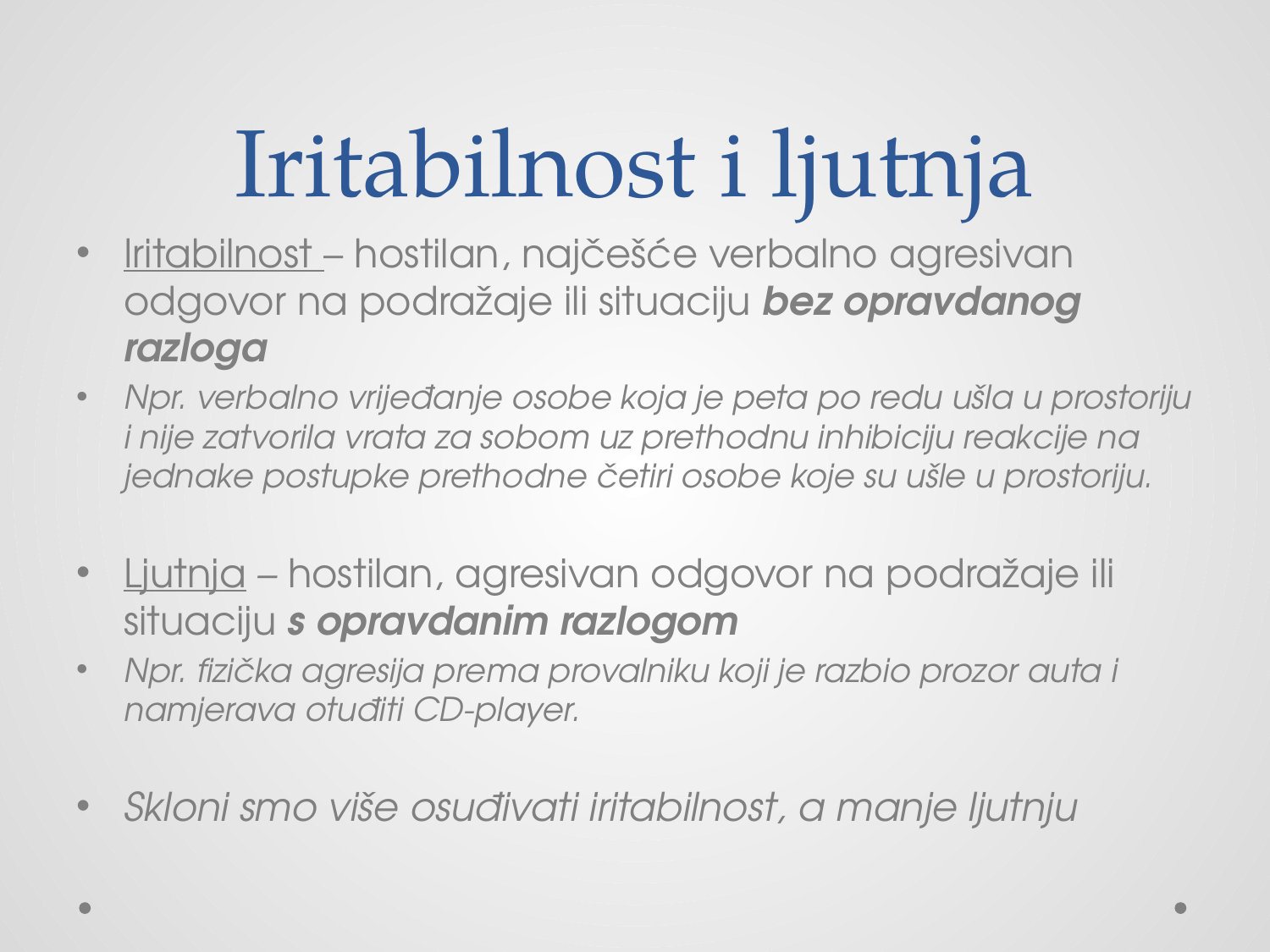

# Iritabilnost i ljutnja
Iritabilnost – hostilan, najčešće verbalno agresivan odgovor na podražaje ili situaciju bez opravdanog razloga
Npr. verbalno vrijeđanje osobe koja je peta po redu ušla u prostoriju i nije zatvorila vrata za sobom uz prethodnu inhibiciju reakcije na jednake postupke prethodne četiri osobe koje su ušle u prostoriju.

Ljutnja – hostilan, agresivan odgovor na podražaje ili situaciju s opravdanim razlogom
Npr. fizička agresija prema provalniku koji je razbio prozor auta i namjerava otuđiti CD-player.

Skloni smo više osuđivati iritabilnost, a manje ljutnju